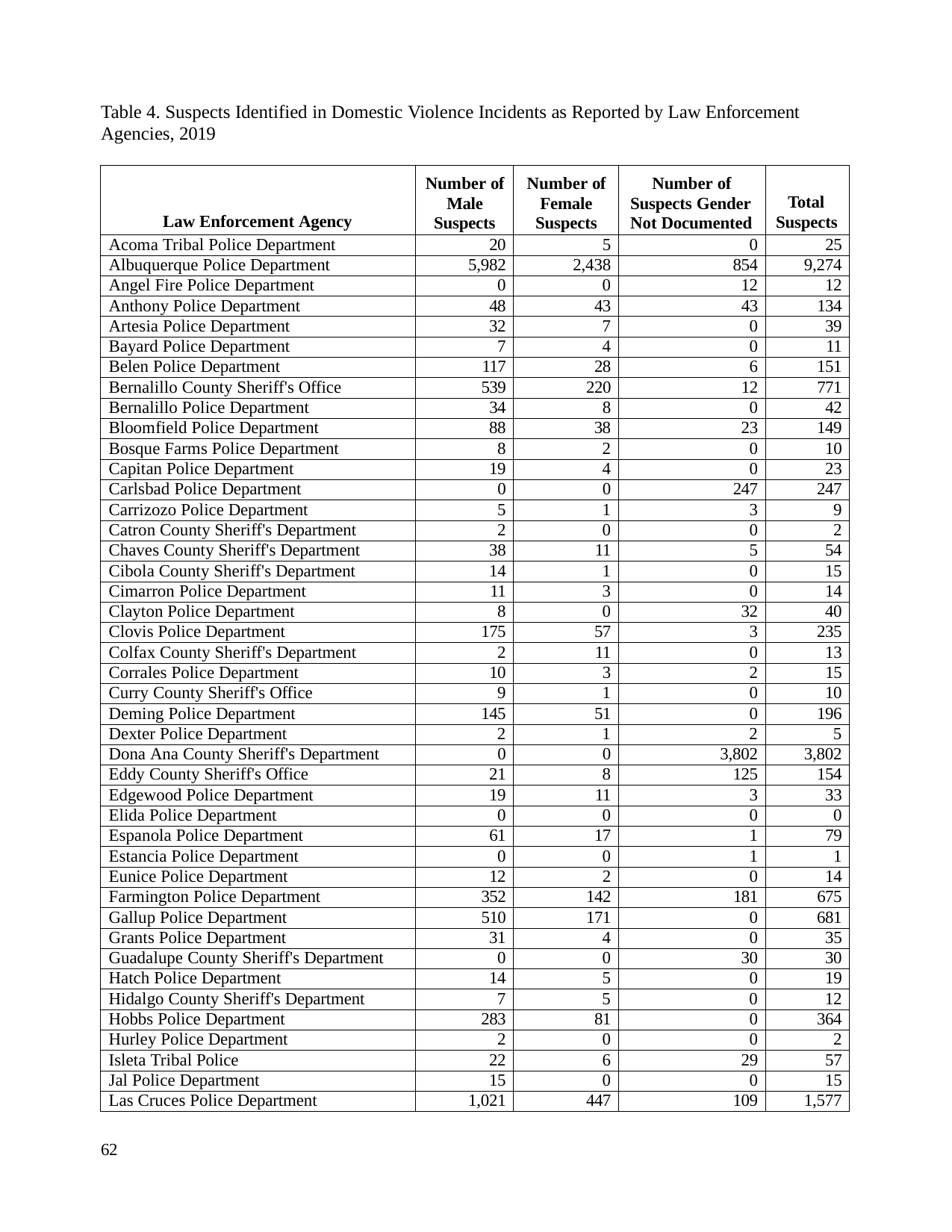

Table 4. Suspects Identified in Domestic Violence Incidents as Reported by Law Enforcement Agencies, 2019
| Law Enforcement Agency | Number of Male Suspects | Number of Female Suspects | Number of Suspects Gender Not Documented | Total Suspects |
| --- | --- | --- | --- | --- |
| Acoma Tribal Police Department | 20 | 5 | 0 | 25 |
| Albuquerque Police Department | 5,982 | 2,438 | 854 | 9,274 |
| Angel Fire Police Department | 0 | 0 | 12 | 12 |
| Anthony Police Department | 48 | 43 | 43 | 134 |
| Artesia Police Department | 32 | 7 | 0 | 39 |
| Bayard Police Department | 7 | 4 | 0 | 11 |
| Belen Police Department | 117 | 28 | 6 | 151 |
| Bernalillo County Sheriff's Office | 539 | 220 | 12 | 771 |
| Bernalillo Police Department | 34 | 8 | 0 | 42 |
| Bloomfield Police Department | 88 | 38 | 23 | 149 |
| Bosque Farms Police Department | 8 | 2 | 0 | 10 |
| Capitan Police Department | 19 | 4 | 0 | 23 |
| Carlsbad Police Department | 0 | 0 | 247 | 247 |
| Carrizozo Police Department | 5 | 1 | 3 | 9 |
| Catron County Sheriff's Department | 2 | 0 | 0 | 2 |
| Chaves County Sheriff's Department | 38 | 11 | 5 | 54 |
| Cibola County Sheriff's Department | 14 | 1 | 0 | 15 |
| Cimarron Police Department | 11 | 3 | 0 | 14 |
| Clayton Police Department | 8 | 0 | 32 | 40 |
| Clovis Police Department | 175 | 57 | 3 | 235 |
| Colfax County Sheriff's Department | 2 | 11 | 0 | 13 |
| Corrales Police Department | 10 | 3 | 2 | 15 |
| Curry County Sheriff's Office | 9 | 1 | 0 | 10 |
| Deming Police Department | 145 | 51 | 0 | 196 |
| Dexter Police Department | 2 | 1 | 2 | 5 |
| Dona Ana County Sheriff's Department | 0 | 0 | 3,802 | 3,802 |
| Eddy County Sheriff's Office | 21 | 8 | 125 | 154 |
| Edgewood Police Department | 19 | 11 | 3 | 33 |
| Elida Police Department | 0 | 0 | 0 | 0 |
| Espanola Police Department | 61 | 17 | 1 | 79 |
| Estancia Police Department | 0 | 0 | 1 | 1 |
| Eunice Police Department | 12 | 2 | 0 | 14 |
| Farmington Police Department | 352 | 142 | 181 | 675 |
| Gallup Police Department | 510 | 171 | 0 | 681 |
| Grants Police Department | 31 | 4 | 0 | 35 |
| Guadalupe County Sheriff's Department | 0 | 0 | 30 | 30 |
| Hatch Police Department | 14 | 5 | 0 | 19 |
| Hidalgo County Sheriff's Department | 7 | 5 | 0 | 12 |
| Hobbs Police Department | 283 | 81 | 0 | 364 |
| Hurley Police Department | 2 | 0 | 0 | 2 |
| Isleta Tribal Police | 22 | 6 | 29 | 57 |
| Jal Police Department | 15 | 0 | 0 | 15 |
| Las Cruces Police Department | 1,021 | 447 | 109 | 1,577 |
62